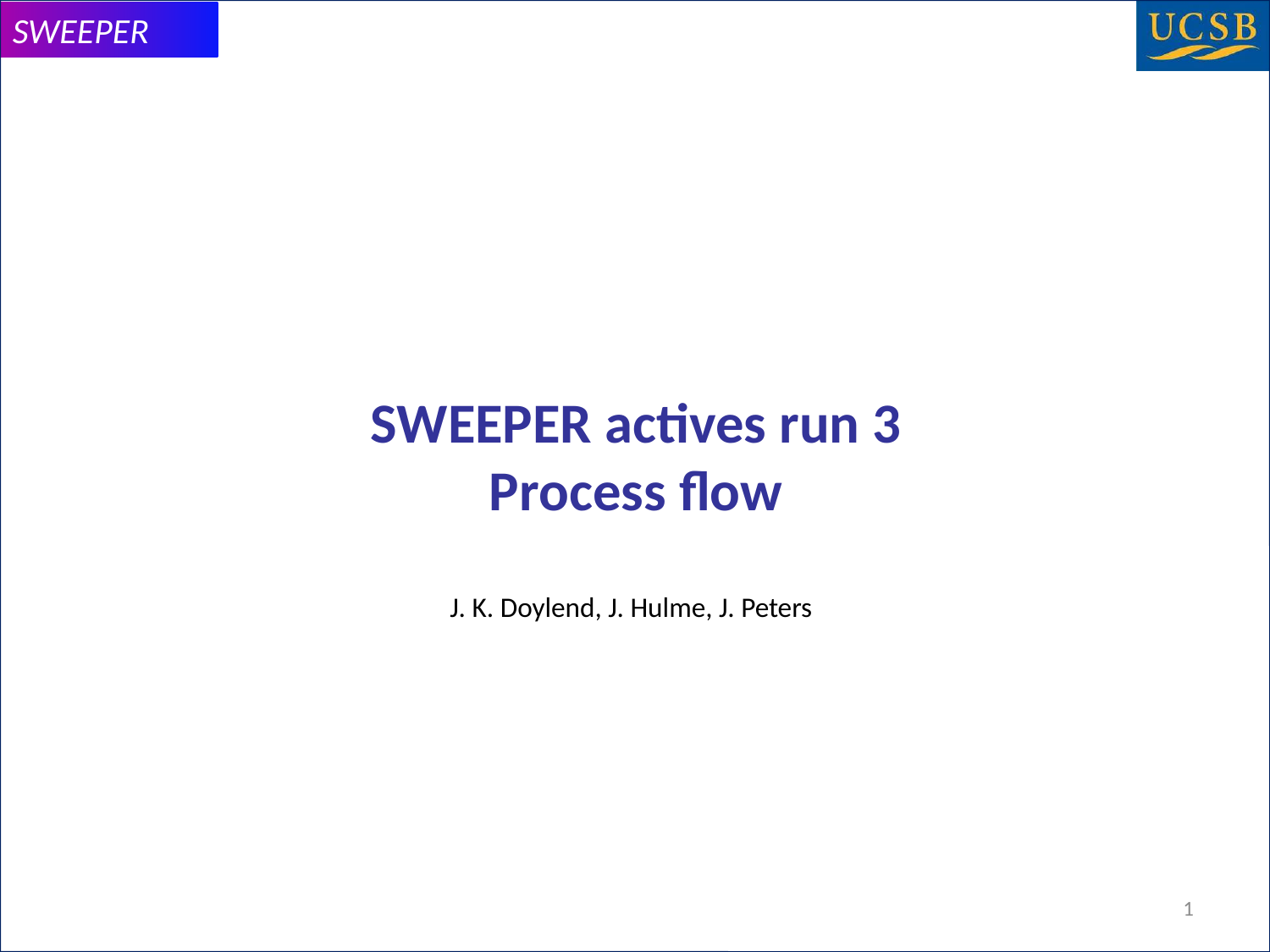

SWEEPER actives run 3
Process flow
J. K. Doylend, J. Hulme, J. Peters
1